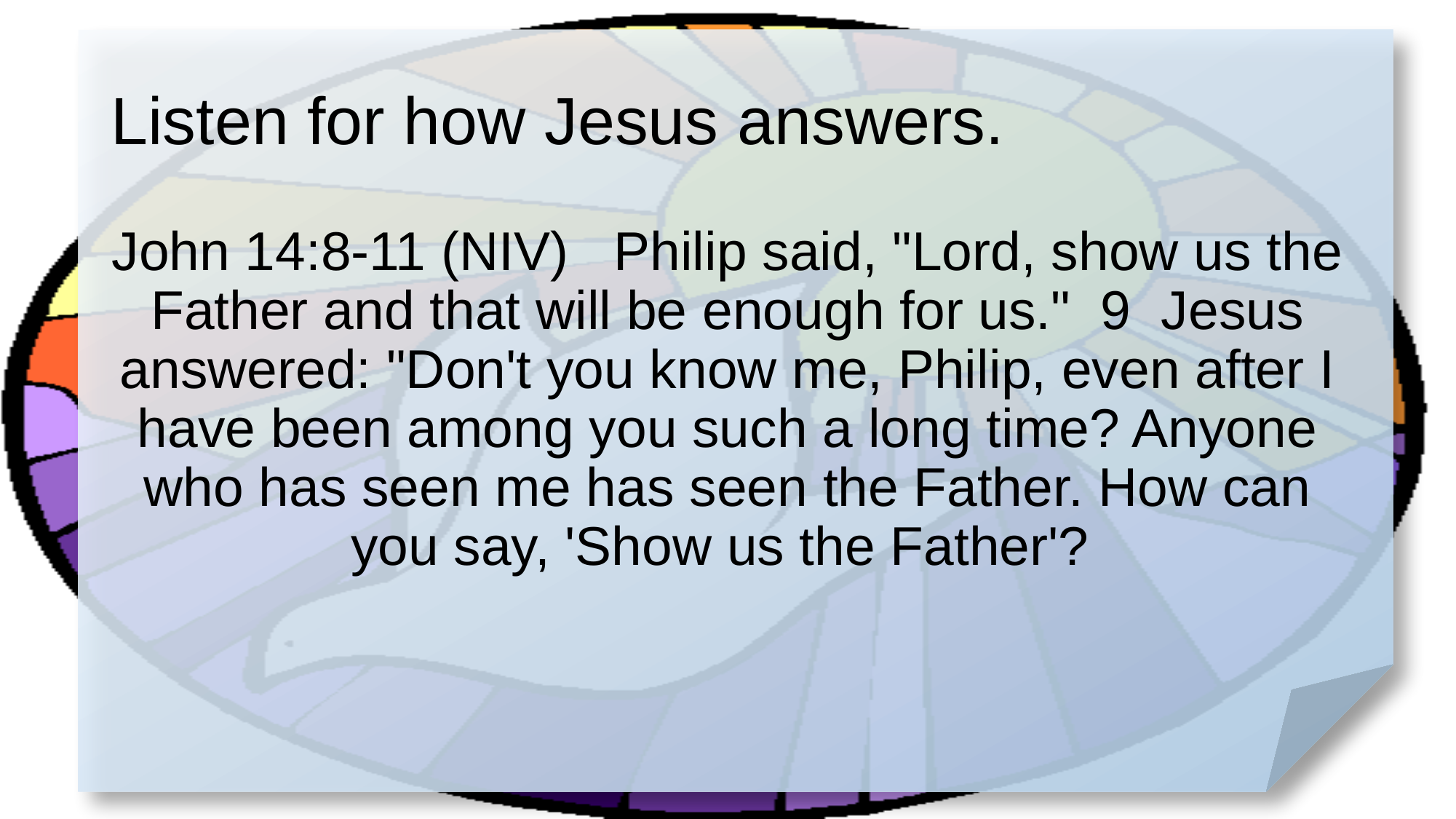

# Listen for how Jesus answers.
John 14:8-11 (NIV)   Philip said, "Lord, show us the Father and that will be enough for us."  9  Jesus answered: "Don't you know me, Philip, even after I have been among you such a long time? Anyone who has seen me has seen the Father. How can you say, 'Show us the Father'?